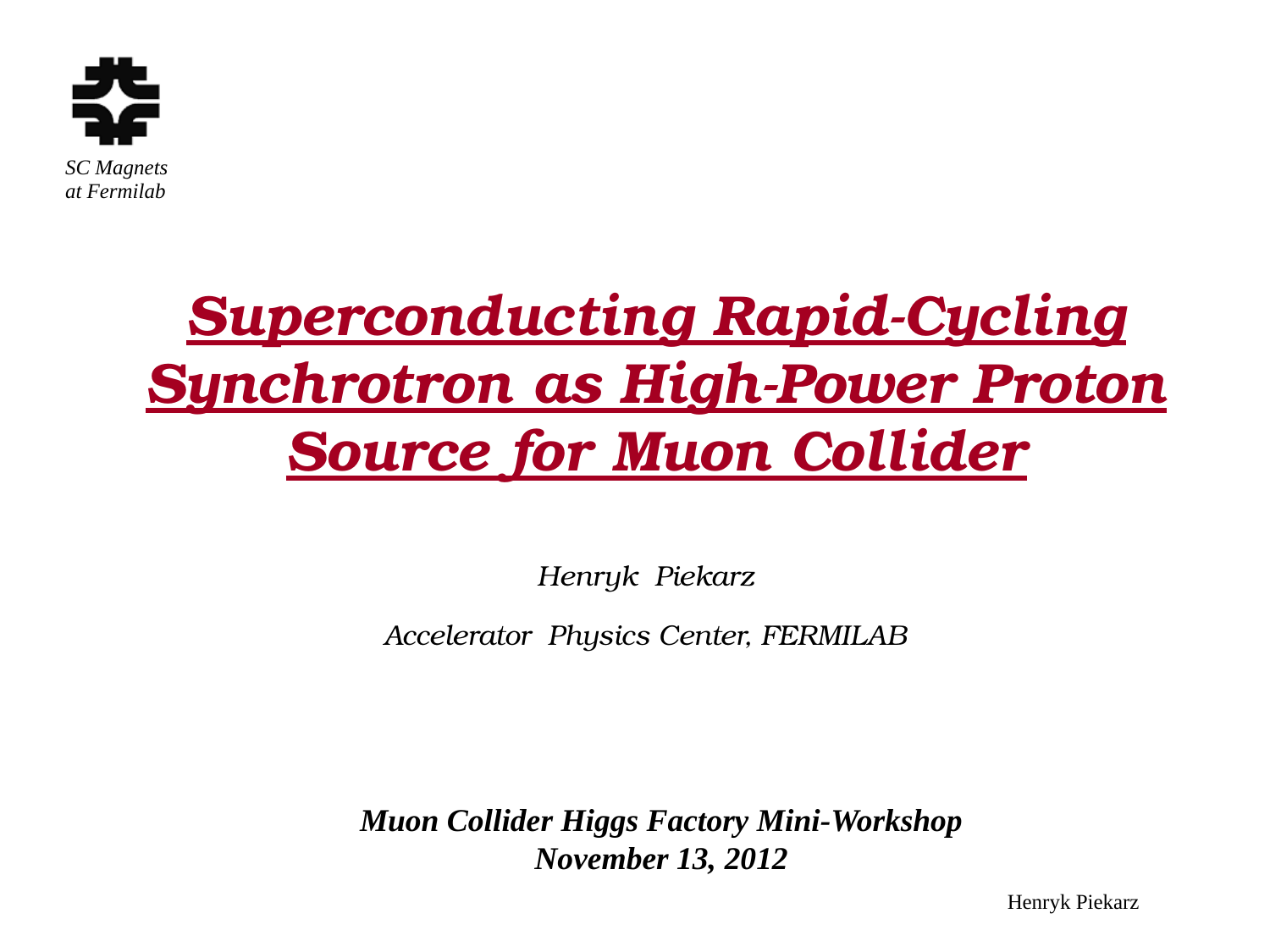

# Superconducting Rapid-Cycling Synchrotron as High-Power Proton Source for Muon Collider

Henryk  Piekarz

Accelerator  Physics Center, FERMILAB

Muon Collider Higgs Factory Mini-Workshop November 13, 2012